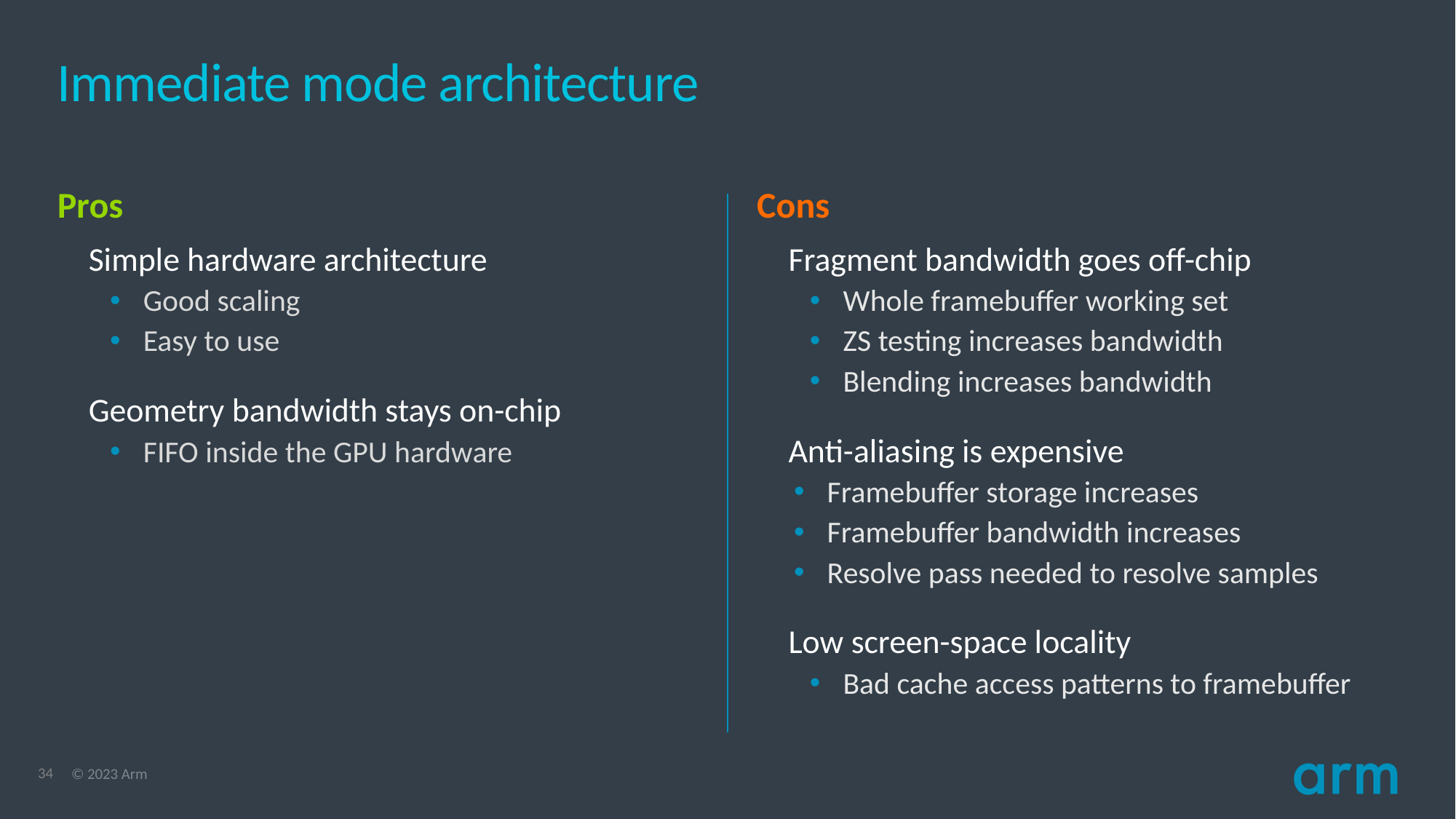

# Immediate mode architecture

Cons
Pros
Fragment bandwidth goes off-chip
Whole framebuffer working set
ZS testing increases bandwidth
Blending increases bandwidth

Anti-aliasing is expensive
Framebuffer storage increases
Framebuffer bandwidth increases
Resolve pass needed to resolve samples

Low screen-space locality
Bad cache access patterns to framebuffer

Simple hardware architecture
Good scaling
Easy to use

Geometry bandwidth stays on-chip
FIFO inside the GPU hardware